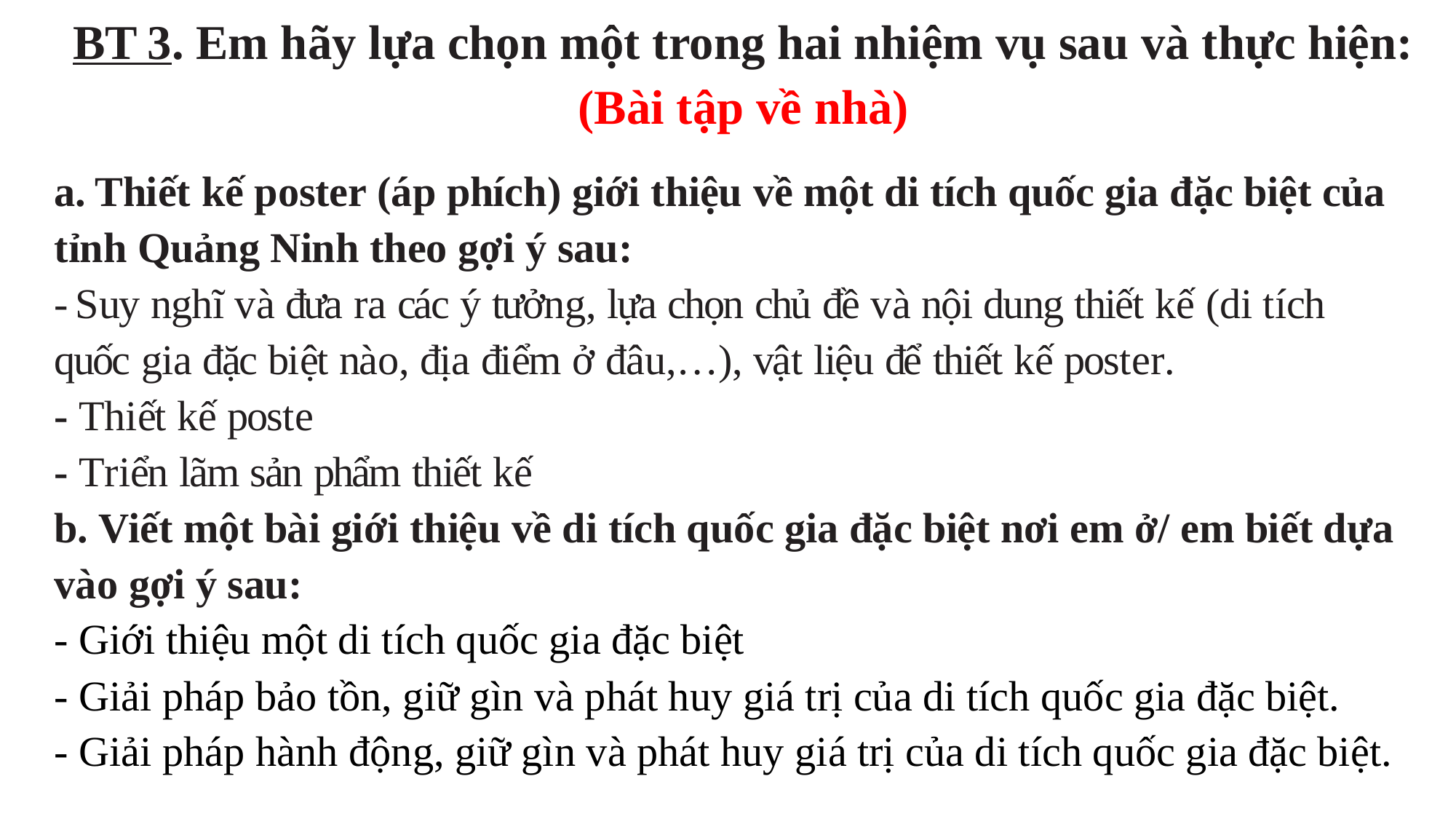

BT 3. Em hãy lựa chọn một trong hai nhiệm vụ sau và thực hiện: (Bài tập về nhà)
a. Thiết kế poster (áp phích) giới thiệu về một di tích quốc gia đặc biệt của tỉnh Quảng Ninh theo gợi ý sau:
- Suy nghĩ và đưa ra các ý tưởng, lựa chọn chủ đề và nội dung thiết kế (di tích quốc gia đặc biệt nào, địa điểm ở đâu,…), vật liệu để thiết kế poster.
- Thiết kế poste
- Triển lãm sản phẩm thiết kế
b. Viết một bài giới thiệu về di tích quốc gia đặc biệt nơi em ở/ em biết dựa vào gợi ý sau:
- Giới thiệu một di tích quốc gia đặc biệt
- Giải pháp bảo tồn, giữ gìn và phát huy giá trị của di tích quốc gia đặc biệt.
- Giải pháp hành động, giữ gìn và phát huy giá trị của di tích quốc gia đặc biệt.